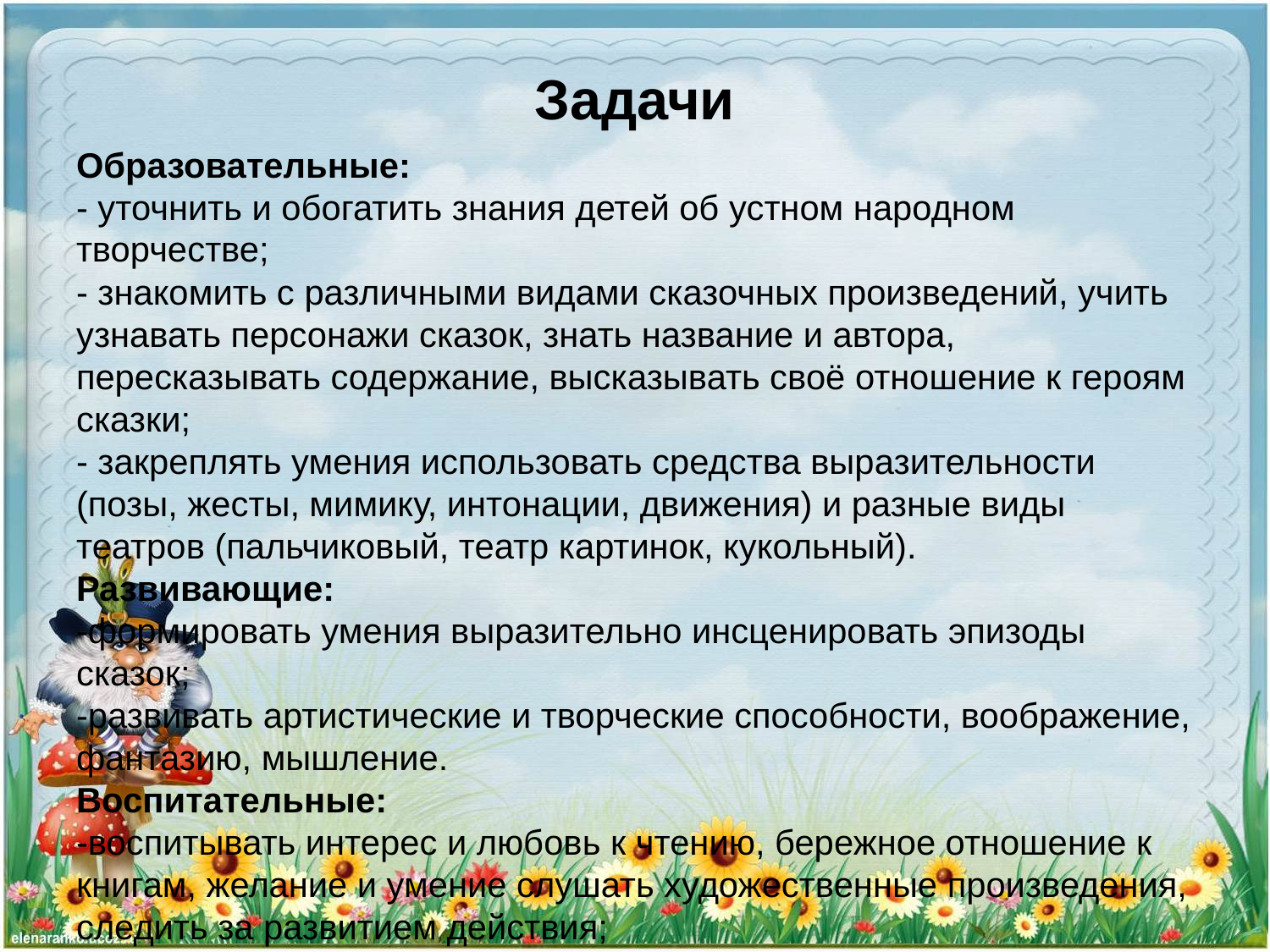

# Задачи
Образовательные:
- уточнить и обогатить знания детей об устном народном творчестве;
- знакомить с различными видами сказочных произведений, учить узнавать персонажи сказок, знать название и автора, пересказывать содержание, высказывать своё отношение к героям сказки;
- закреплять умения использовать средства выразительности (позы, жесты, мимику, интонации, движения) и разные виды театров (пальчиковый, театр картинок, кукольный).
Развивающие:
-формировать умения выразительно инсценировать эпизоды сказок;
-развивать артистические и творческие способности, воображение, фантазию, мышление.
Воспитательные:
-воспитывать интерес и любовь к чтению, бережное отношение к книгам, желание и умение слушать художественные произведения, следить за развитием действия;
-воспитывать навыки доброжелательного, внимательного, заботливого поведения, стремление делиться впечатлениями.